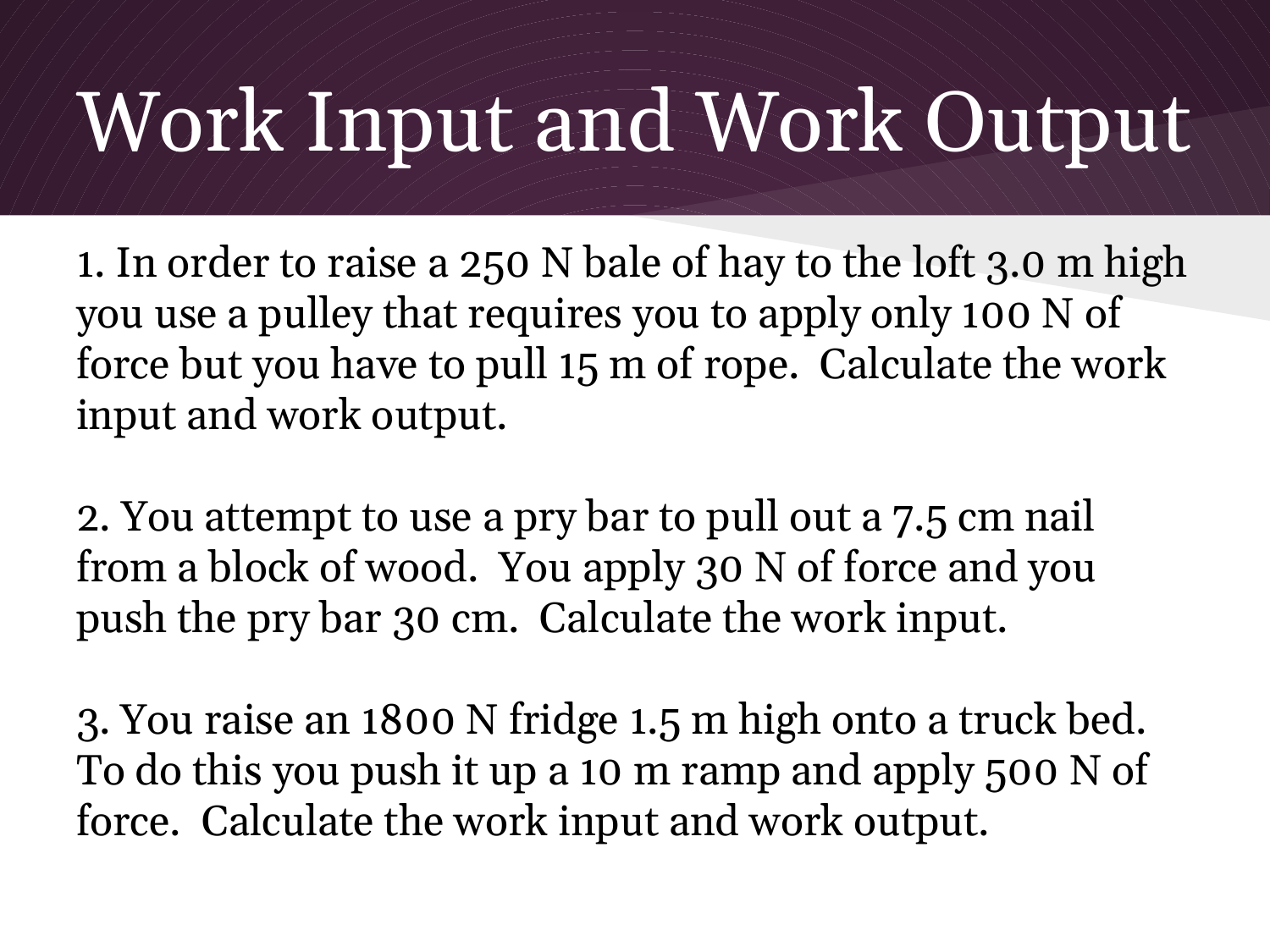

# Work Input and Work Output
1. In order to raise a 250 N bale of hay to the loft 3.0 m high you use a pulley that requires you to apply only 100 N of force but you have to pull 15 m of rope.  Calculate the work input and work output.

2. You attempt to use a pry bar to pull out a 7.5 cm nail from a block of wood.  You apply 30 N of force and you push the pry bar 30 cm.  Calculate the work input.

3. You raise an 1800 N fridge 1.5 m high onto a truck bed.  To do this you push it up a 10 m ramp and apply 500 N of force.  Calculate the work input and work output.